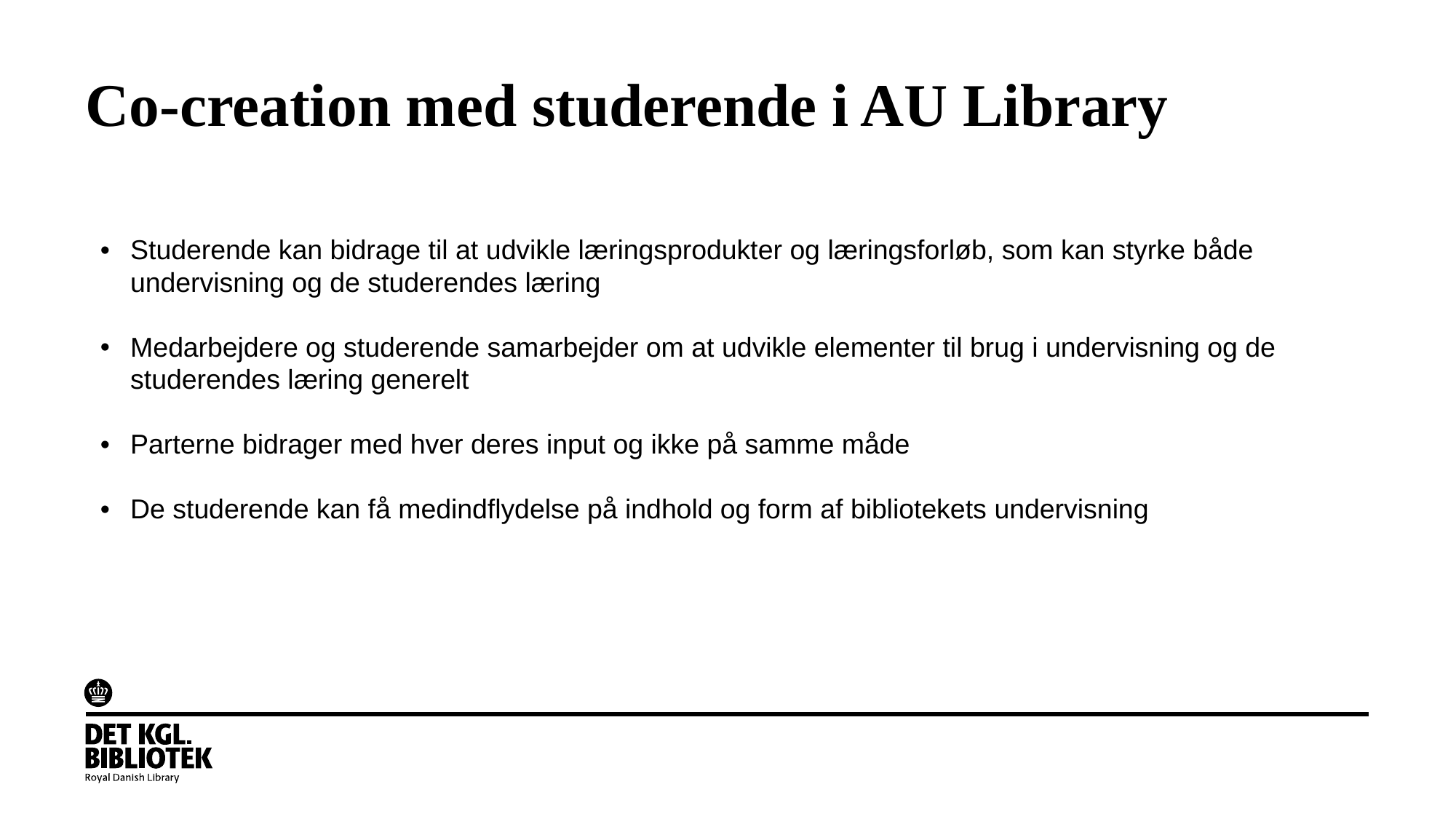

# Co-creation med studerende i AU Library
Studerende kan bidrage til at udvikle læringsprodukter og læringsforløb, som kan styrke både undervisning og de studerendes læring

Medarbejdere og studerende samarbejder om at udvikle elementer til brug i undervisning og de studerendes læring generelt

Parterne bidrager med hver deres input og ikke på samme måde

De studerende kan få medindflydelse på indhold og form af bibliotekets undervisning